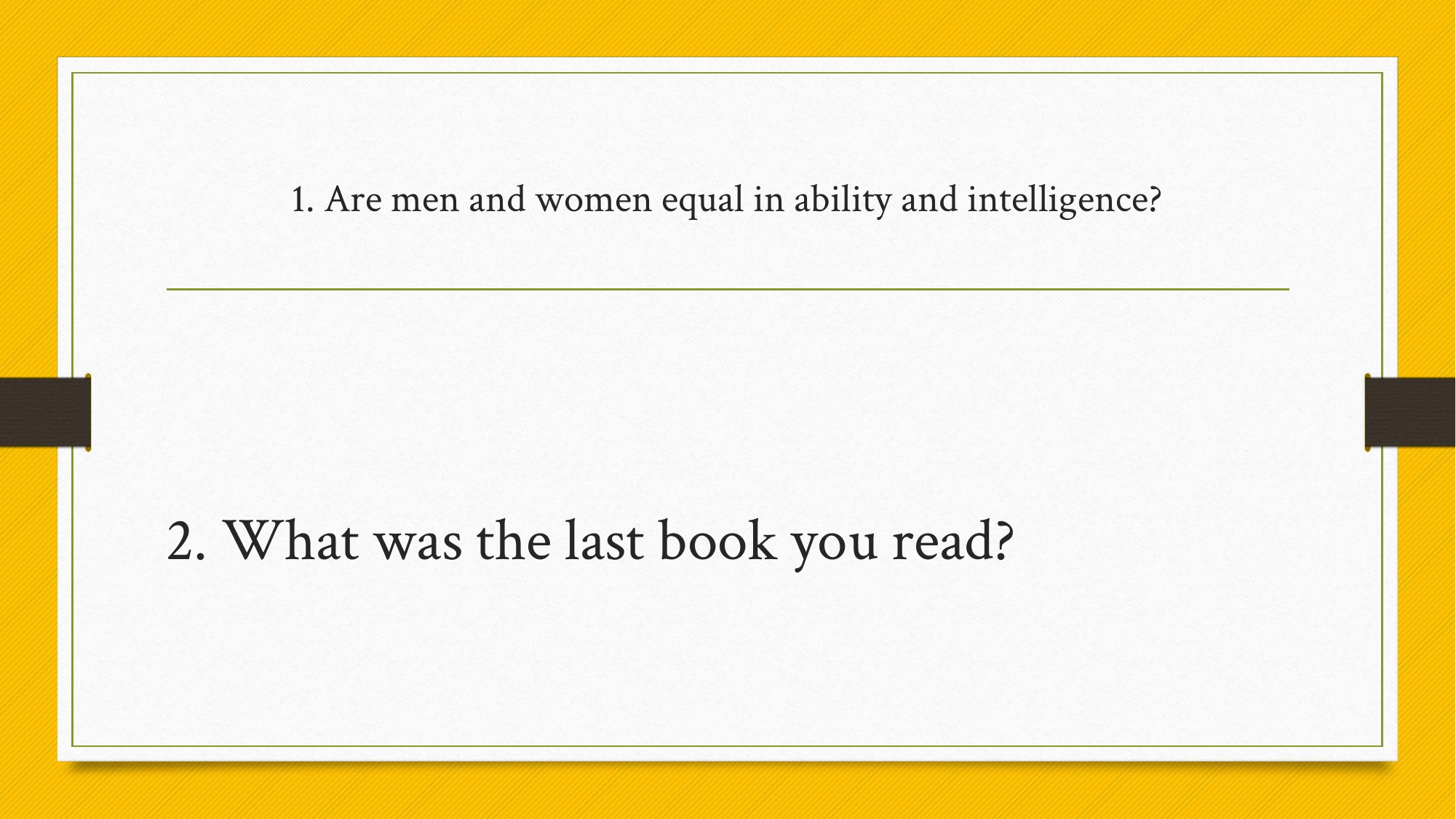

# 1. Are men and women equal in ability and intelligence?

2. What was the last book you read?